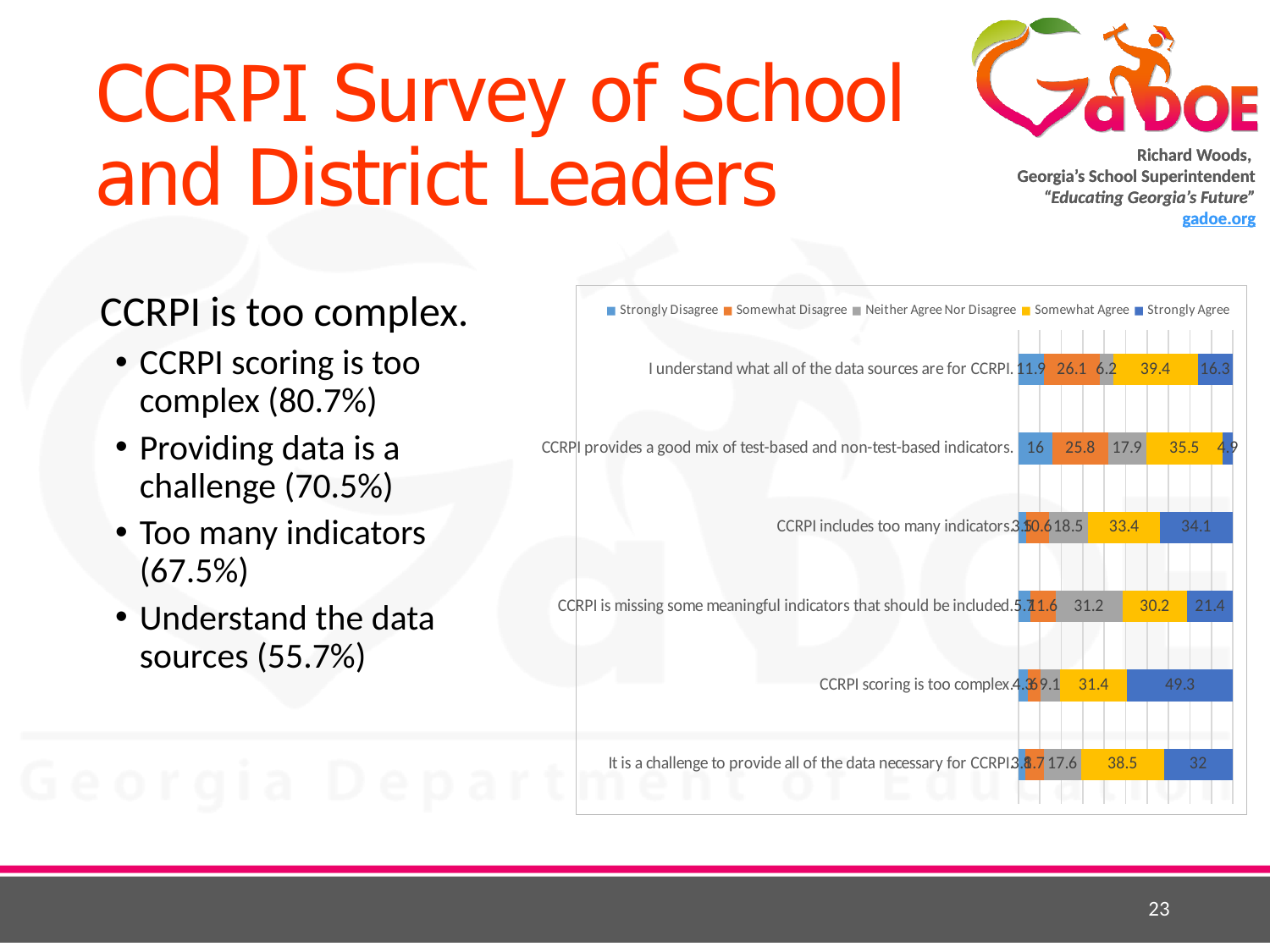

# CCRPI Survey of School and District Leaders
CCRPI is too complex.
CCRPI scoring is too complex (80.7%)
Providing data is a challenge (70.5%)
Too many indicators (67.5%)
Understand the data sources (55.7%)

### Chart

| Category | Strongly Disagree | Somewhat Disagree | Neither Agree Nor Disagree | Somewhat Agree | Strongly Agree |
|---|---|---|---|---|---|
| I understand what all of the data sources are for CCRPI. | 11.9 | 26.1 | 6.2 | 39.4 | 16.3 |
| CCRPI provides a good mix of test-based and non-test-based indicators. | 16.0 | 25.8 | 17.9 | 35.5 | 4.9 |
| CCRPI includes too many indicators. | 3.5 | 10.6 | 18.5 | 33.4 | 34.1 |
| CCRPI is missing some meaningful indicators that should be included. | 5.7 | 11.6 | 31.2 | 30.2 | 21.4 |
| CCRPI scoring is too complex. | 4.3 | 6.0 | 9.1 | 31.4 | 49.3 |
| It is a challenge to provide all of the data necessary for CCRPI. | 3.1 | 8.7 | 17.6 | 38.5 | 32.0 |
23